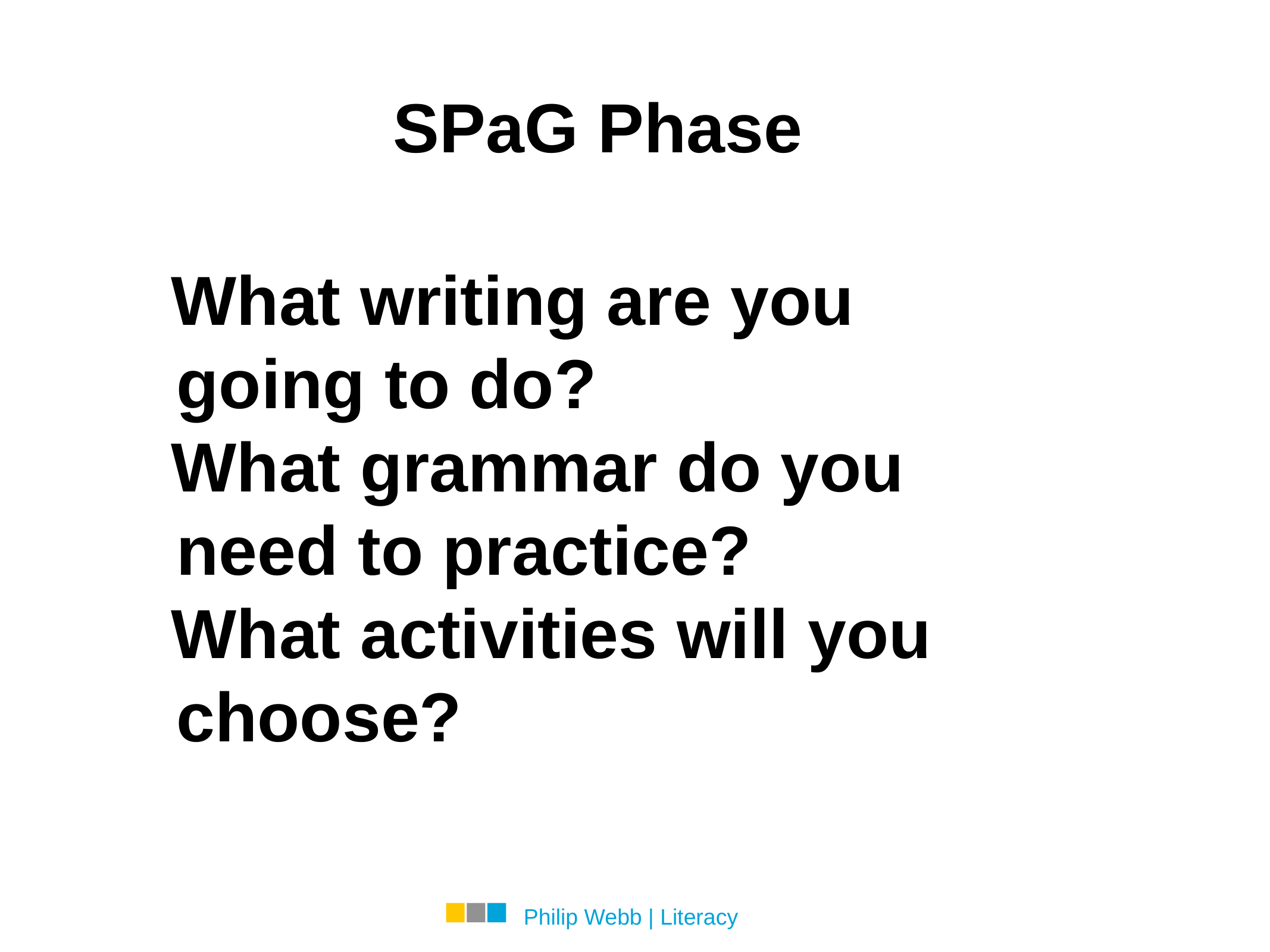

SPaG Phase
What writing are you going to do?
What grammar do you need to practice?
What activities will you choose?